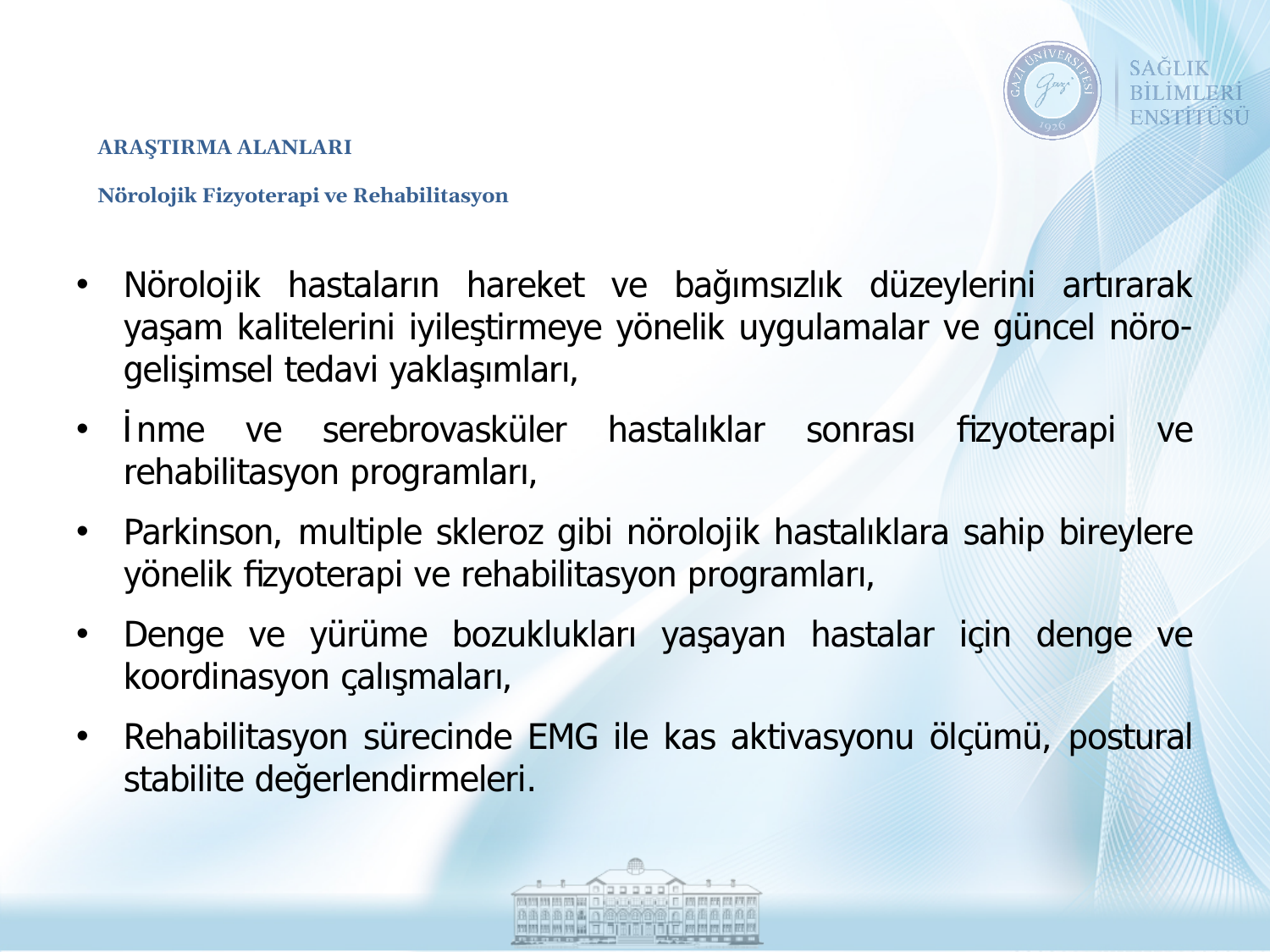

# ARAŞTIRMA ALANLARI Nörolojik Fizyoterapi ve Rehabilitasyon
Nörolojik hastaların hareket ve bağımsızlık düzeylerini artırarak yaşam kalitelerini iyileştirmeye yönelik uygulamalar ve güncel nöro-gelişimsel tedavi yaklaşımları,
İnme ve serebrovasküler hastalıklar sonrası fizyoterapi ve rehabilitasyon programları,
Parkinson, multiple skleroz gibi nörolojik hastalıklara sahip bireylere yönelik fizyoterapi ve rehabilitasyon programları,
Denge ve yürüme bozuklukları yaşayan hastalar için denge ve koordinasyon çalışmaları,
Rehabilitasyon sürecinde EMG ile kas aktivasyonu ölçümü, postural stabilite değerlendirmeleri.